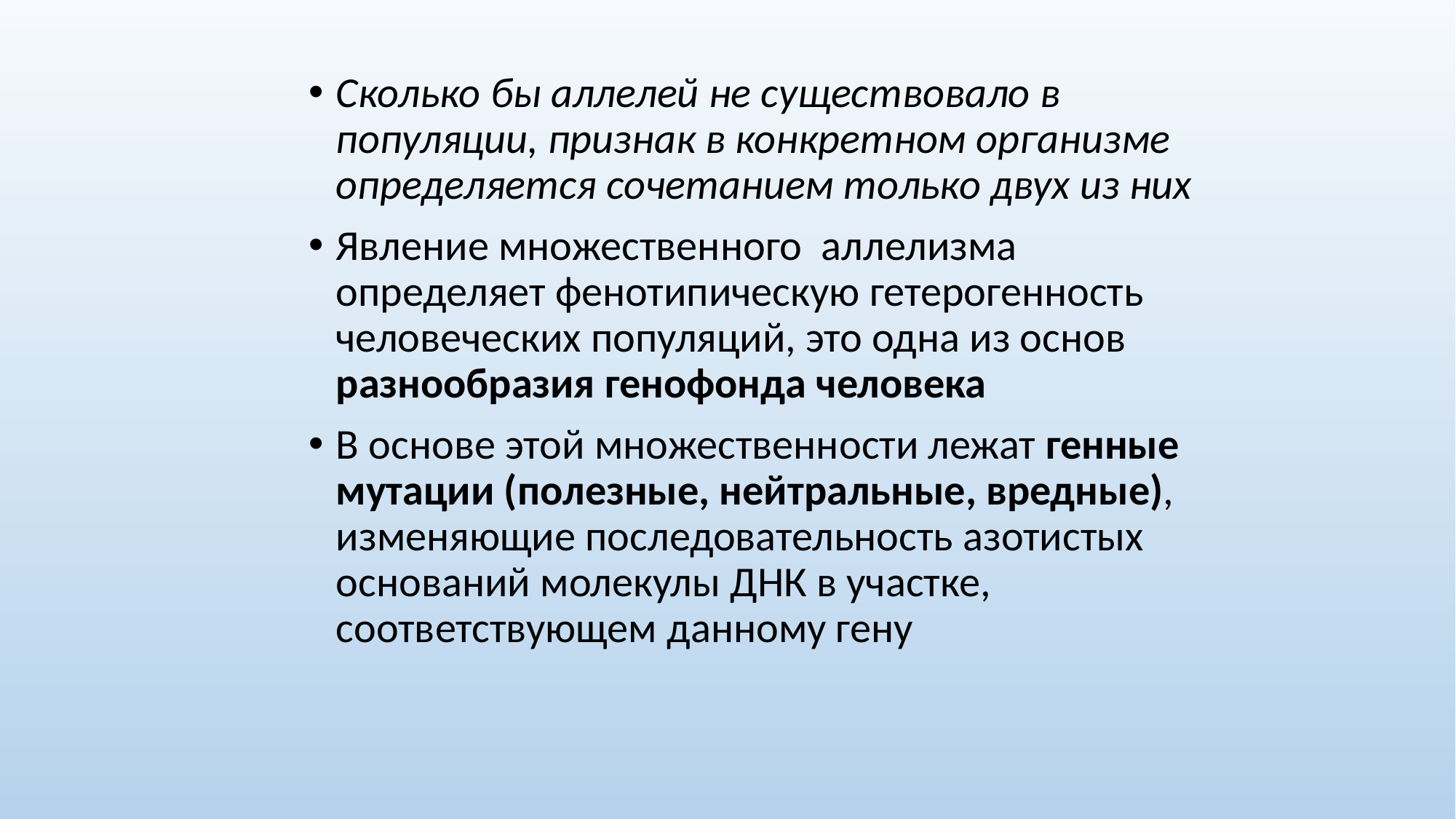

Сколько бы аллелей не существовало в популяции, признак в конкретном организме определяется сочетанием только двух из них
Явление множественного  аллелизма определяет фенотипическую гетерогенность человеческих популяций, это одна из основ разнообразия генофонда человека
В основе этой множественности лежат генные мутации (полезные, нейтральные, вредные), изменяющие последовательность азотистых оснований молекулы ДНК в участке, соответствующем данному гену